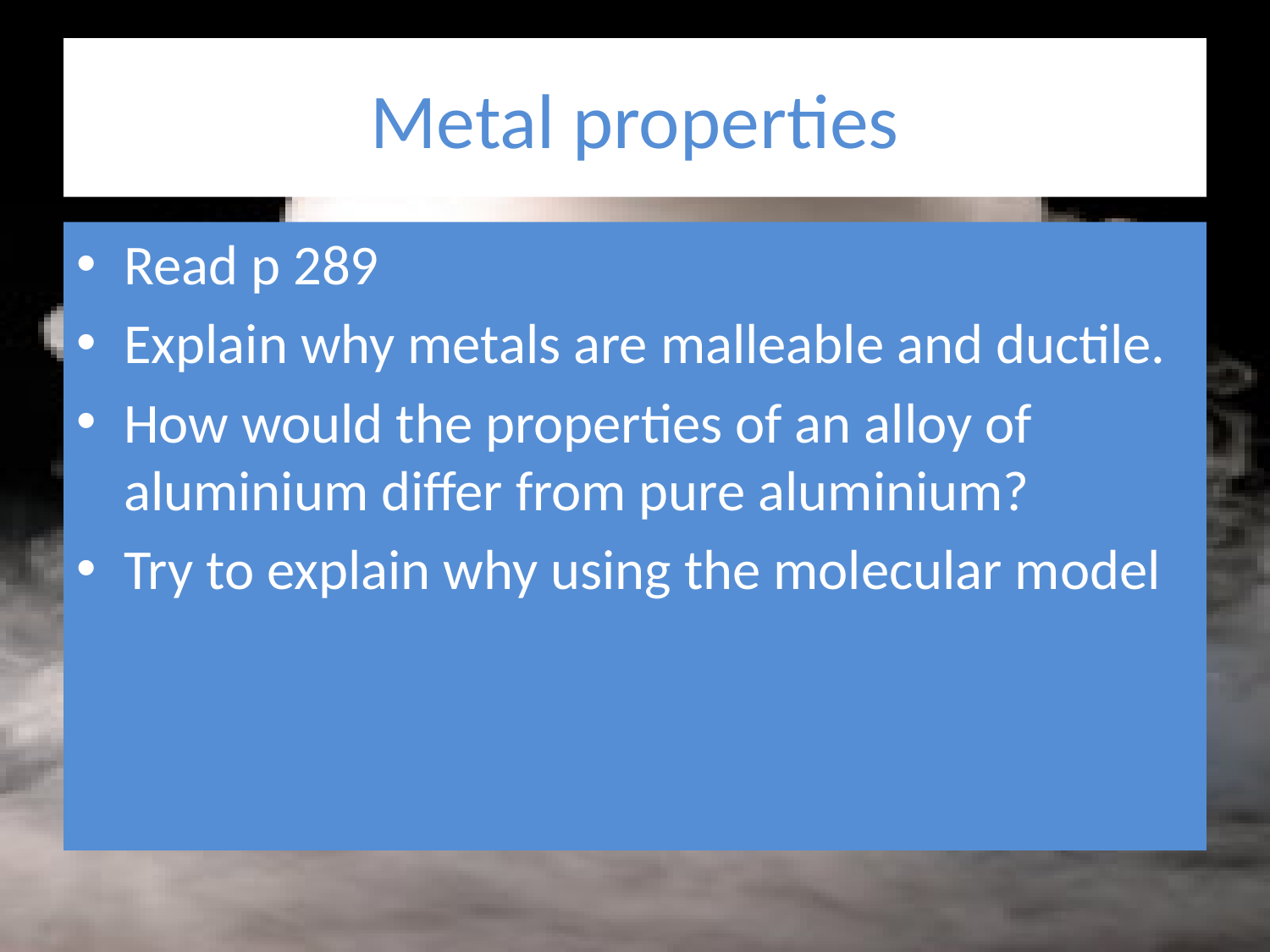

# Metal properties
Read p 289
Explain why metals are malleable and ductile.
How would the properties of an alloy of aluminium differ from pure aluminium?
Try to explain why using the molecular model